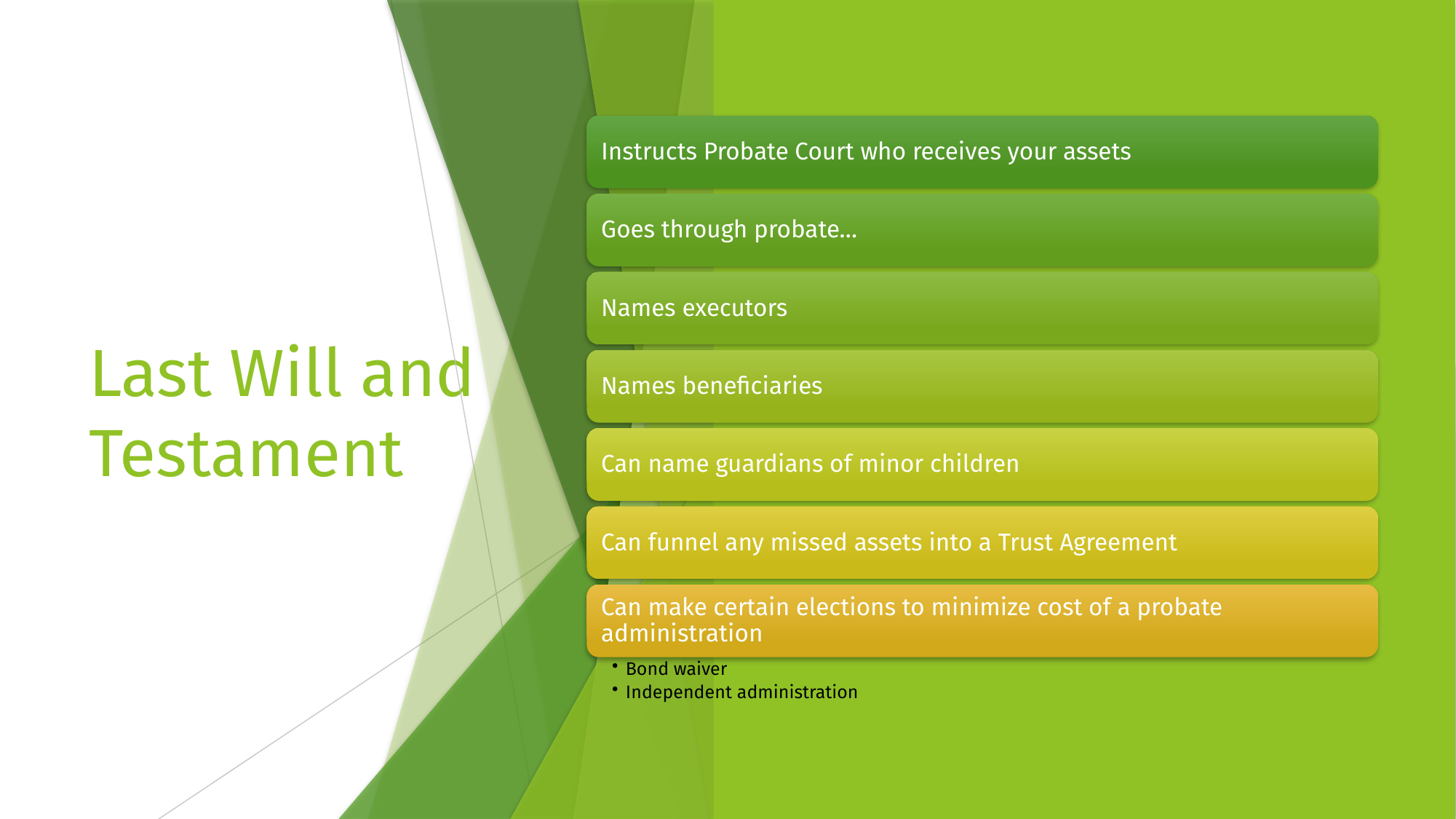

Instructs Probate Court who receives your assets
Goes through probate…
Names executors
Names beneficiaries
Can name guardians of minor children
Can funnel any missed assets into a Trust Agreement
Can make certain elections to minimize cost of a probate administration
Bond waiver
Independent administration
# Last Will and Testament